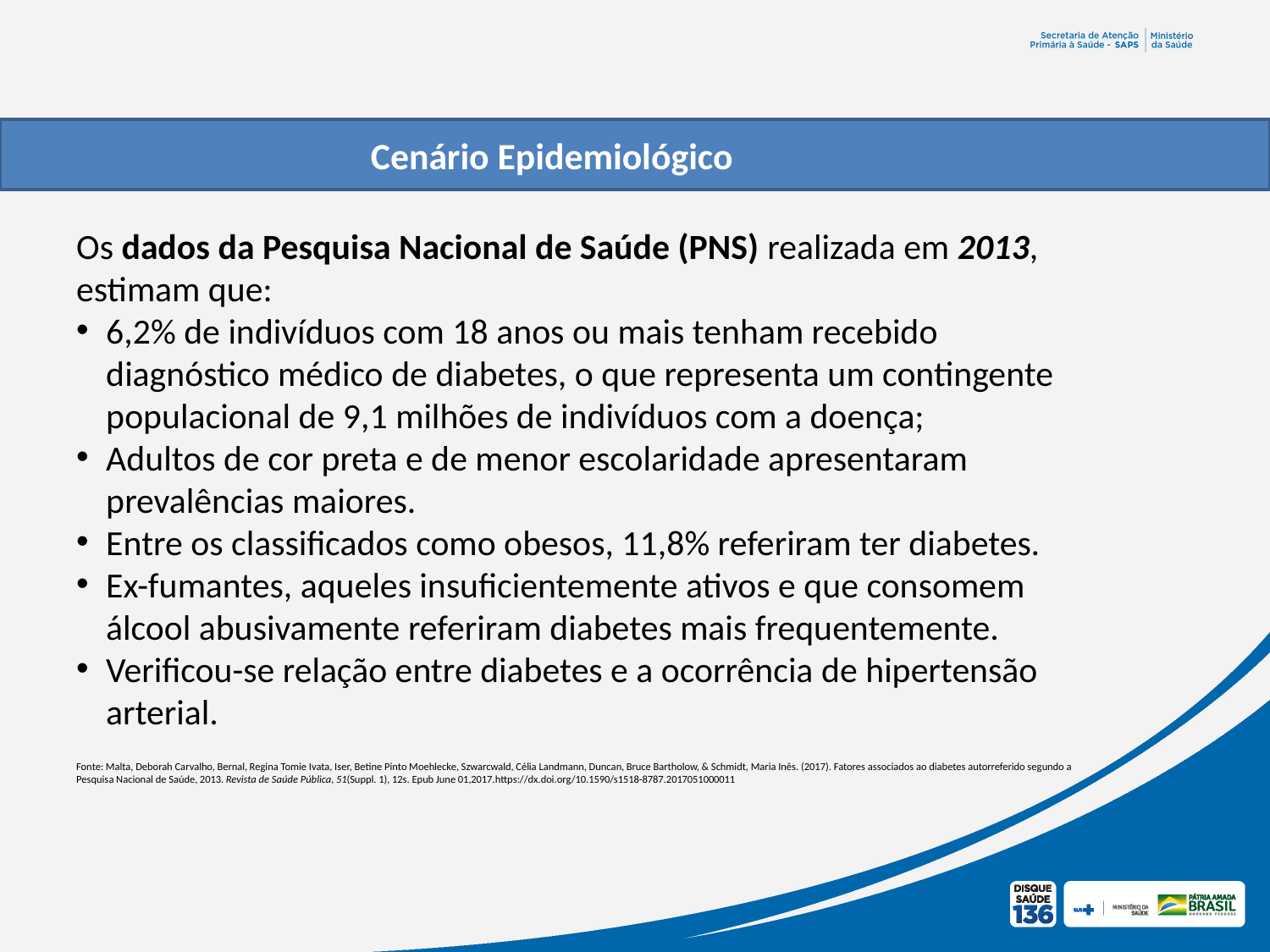

Cenário Epidemiológico

Os dados da Pesquisa Nacional de Saúde (PNS) realizada em 2013, estimam que:
6,2% de indivíduos com 18 anos ou mais tenham recebido diagnóstico médico de diabetes, o que representa um contingente populacional de 9,1 milhões de indivíduos com a doença;
Adultos de cor preta e de menor escolaridade apresentaram prevalências maiores.
Entre os classificados como obesos, 11,8% referiram ter diabetes.
Ex-fumantes, aqueles insuficientemente ativos e que consomem álcool abusivamente referiram diabetes mais frequentemente.
Verificou-se relação entre diabetes e a ocorrência de hipertensão arterial.

Fonte: Malta, Deborah Carvalho, Bernal, Regina Tomie Ivata, Iser, Betine Pinto Moehlecke, Szwarcwald, Célia Landmann, Duncan, Bruce Bartholow, & Schmidt, Maria Inês. (2017). Fatores associados ao diabetes autorreferido segundo a Pesquisa Nacional de Saúde, 2013. Revista de Saúde Pública, 51(Suppl. 1), 12s. Epub June 01,2017.https://dx.doi.org/10.1590/s1518-8787.2017051000011